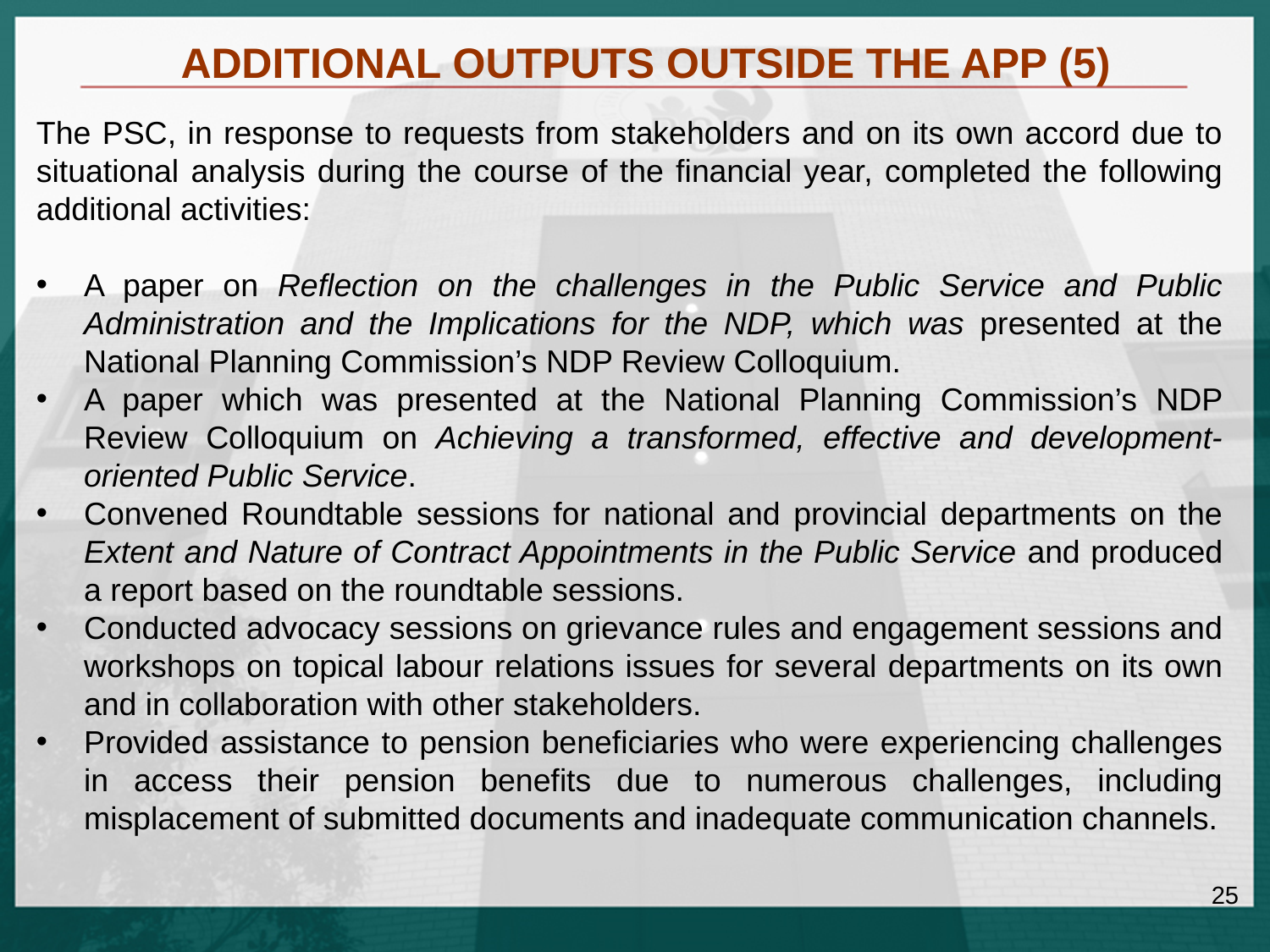

ADDITIONAL OUTPUTS OUTSIDE THE APP (5)
The PSC, in response to requests from stakeholders and on its own accord due to situational analysis during the course of the financial year, completed the following additional activities:

A paper on Reflection on the challenges in the Public Service and Public Administration and the Implications for the NDP, which was presented at the National Planning Commission’s NDP Review Colloquium.
A paper which was presented at the National Planning Commission’s NDP Review Colloquium on Achieving a transformed, effective and development-oriented Public Service.
Convened Roundtable sessions for national and provincial departments on the Extent and Nature of Contract Appointments in the Public Service and produced a report based on the roundtable sessions.
Conducted advocacy sessions on grievance rules and engagement sessions and workshops on topical labour relations issues for several departments on its own and in collaboration with other stakeholders.
Provided assistance to pension beneficiaries who were experiencing challenges in access their pension benefits due to numerous challenges, including misplacement of submitted documents and inadequate communication channels.
25